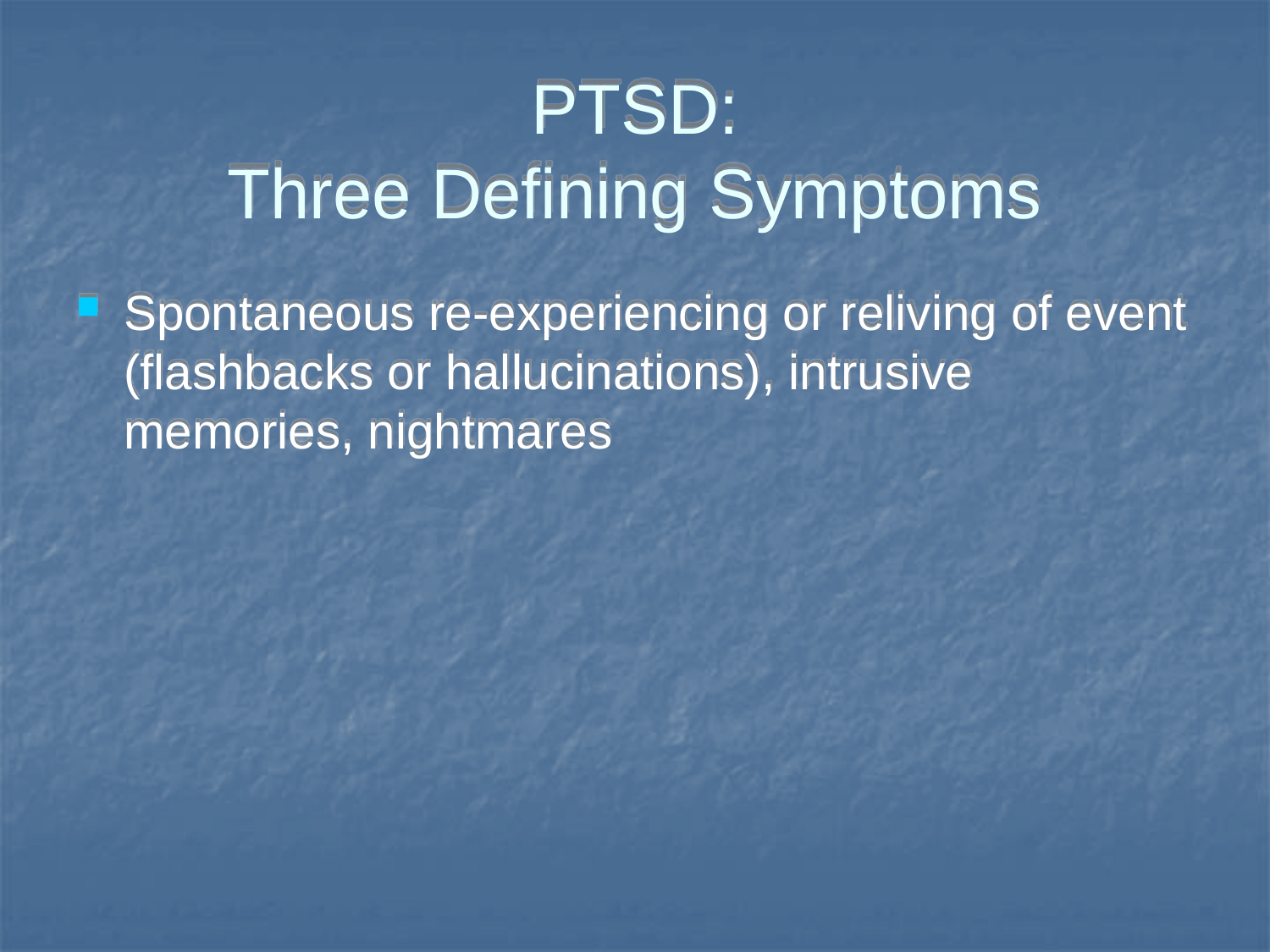

# PTSD: Three Defining Symptoms
Spontaneous re-experiencing or reliving of event (flashbacks or hallucinations), intrusive memories, nightmares